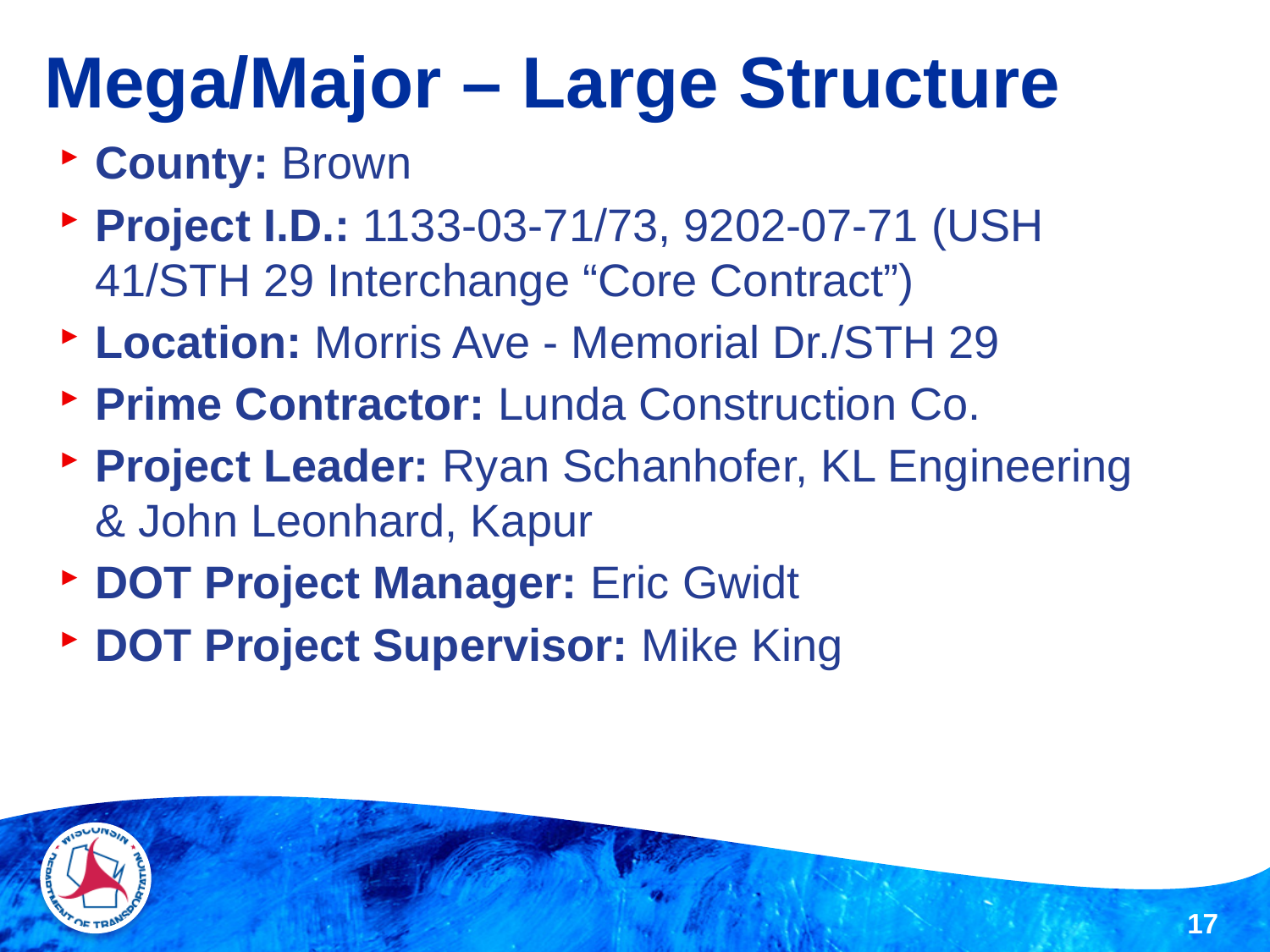

# Mega/Major – Large Structure
County: Brown
Project I.D.: 1133-03-71/73, 9202-07-71 (USH 41/STH 29 Interchange “Core Contract”)
Location: Morris Ave - Memorial Dr./STH 29
Prime Contractor: Lunda Construction Co.
Project Leader: Ryan Schanhofer, KL Engineering & John Leonhard, Kapur
DOT Project Manager: Eric Gwidt
DOT Project Supervisor: Mike King

17